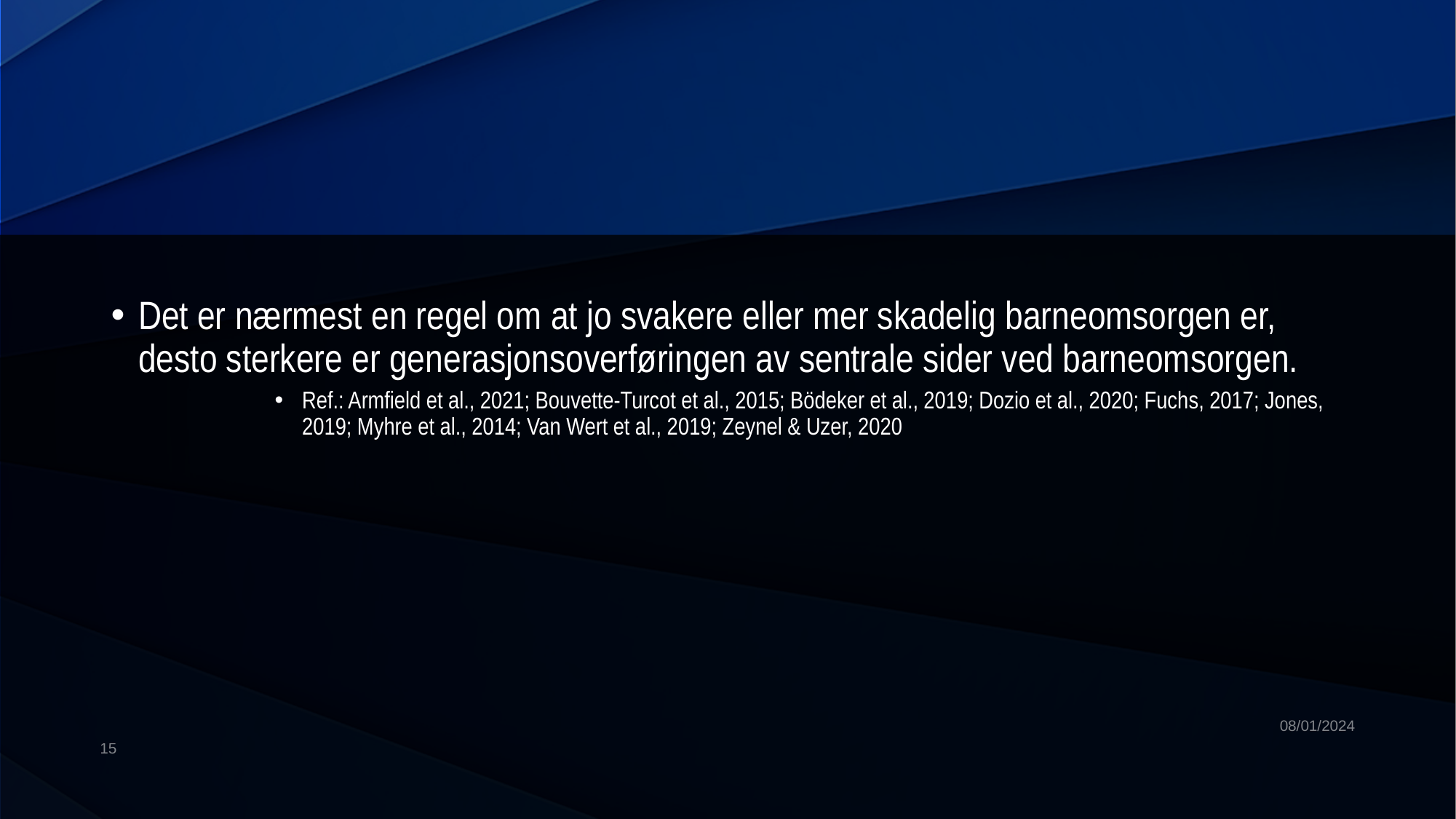

#
Det er nærmest en regel om at jo svakere eller mer skadelig barneomsorgen er, desto sterkere er generasjonsoverføringen av sentrale sider ved barneomsorgen.
Ref.: Armfield et al., 2021; Bouvette-Turcot et al., 2015; Bödeker et al., 2019; Dozio et al., 2020; Fuchs, 2017; Jones, 2019; Myhre et al., 2014; Van Wert et al., 2019; Zeynel & Uzer, 2020
08/01/2024
15